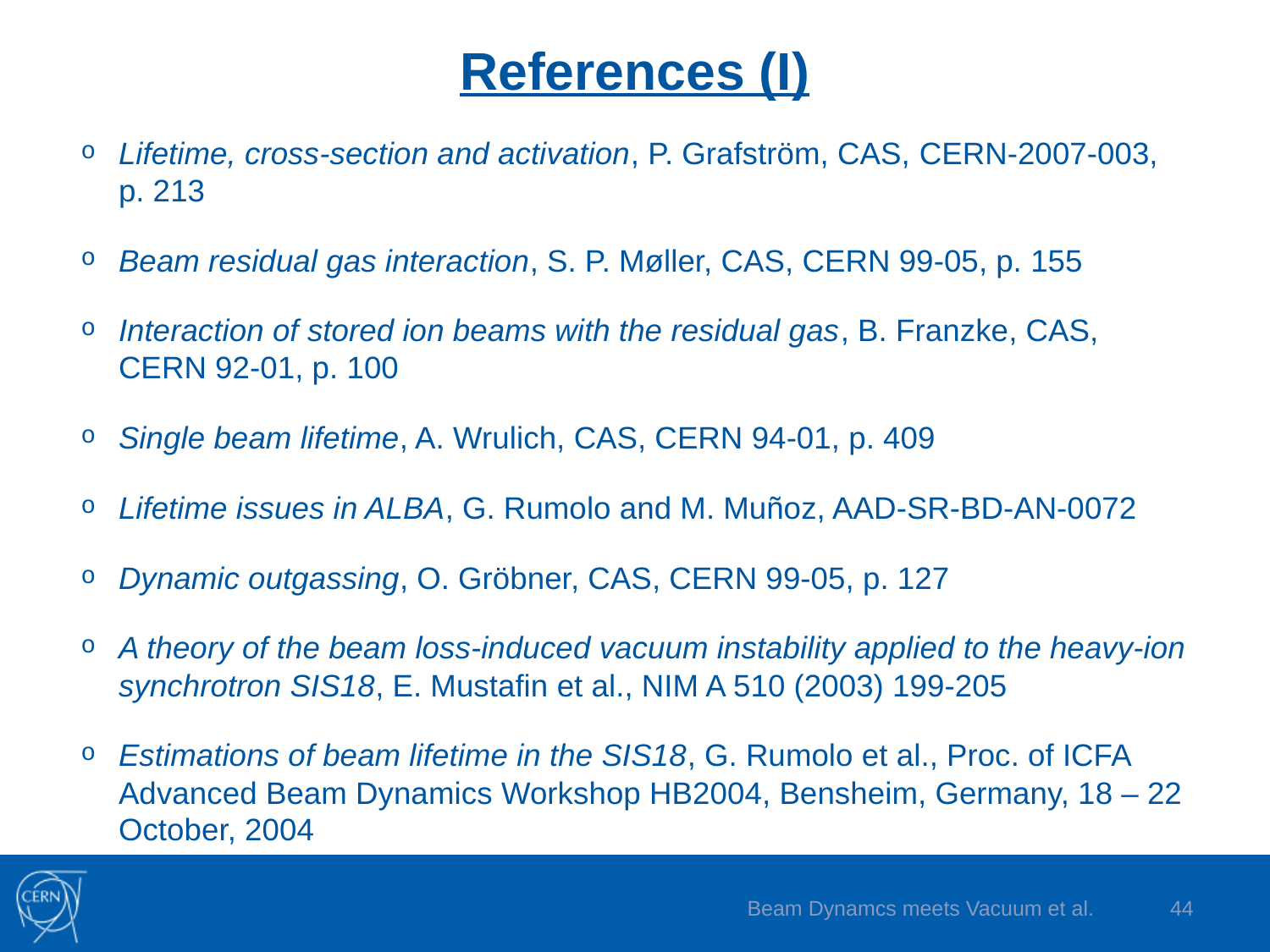

# References (I)
Lifetime, cross-section and activation, P. Grafström, CAS, CERN-2007-003, p. 213
Beam residual gas interaction, S. P. Møller, CAS, CERN 99-05, p. 155
Interaction of stored ion beams with the residual gas, B. Franzke, CAS, CERN 92-01, p. 100
Single beam lifetime, A. Wrulich, CAS, CERN 94-01, p. 409
Lifetime issues in ALBA, G. Rumolo and M. Muñoz, AAD-SR-BD-AN-0072
Dynamic outgassing, O. Gröbner, CAS, CERN 99-05, p. 127
A theory of the beam loss-induced vacuum instability applied to the heavy-ion synchrotron SIS18, E. Mustafin et al., NIM A 510 (2003) 199-205
Estimations of beam lifetime in the SIS18, G. Rumolo et al., Proc. of ICFA Advanced Beam Dynamics Workshop HB2004, Bensheim, Germany, 18 – 22 October, 2004

Beam Dynamcs meets Vacuum et al.
44